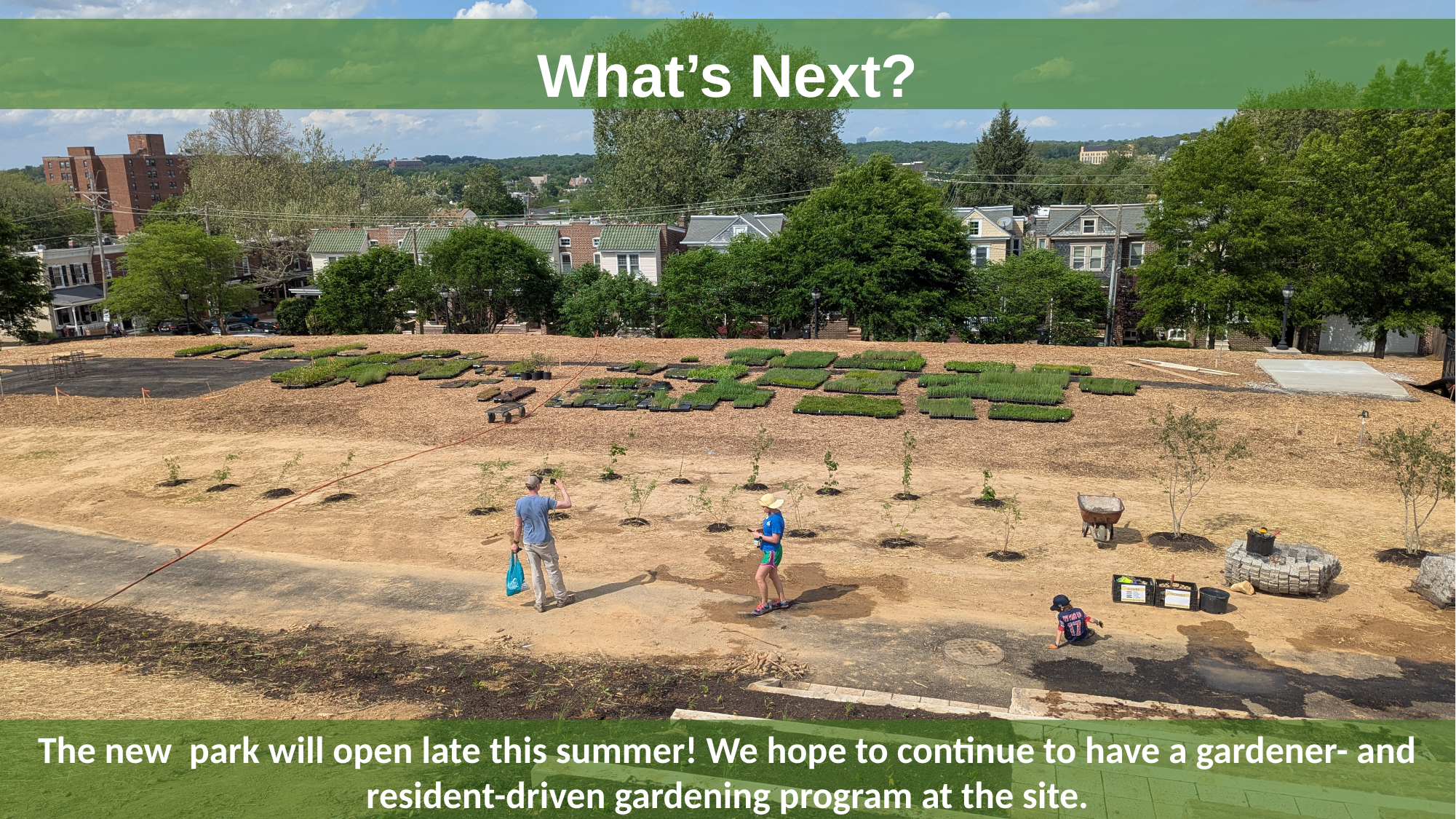

What’s Next?
The new  park will open late this summer! We hope to continue to have a gardener- and resident-driven gardening program at the site.